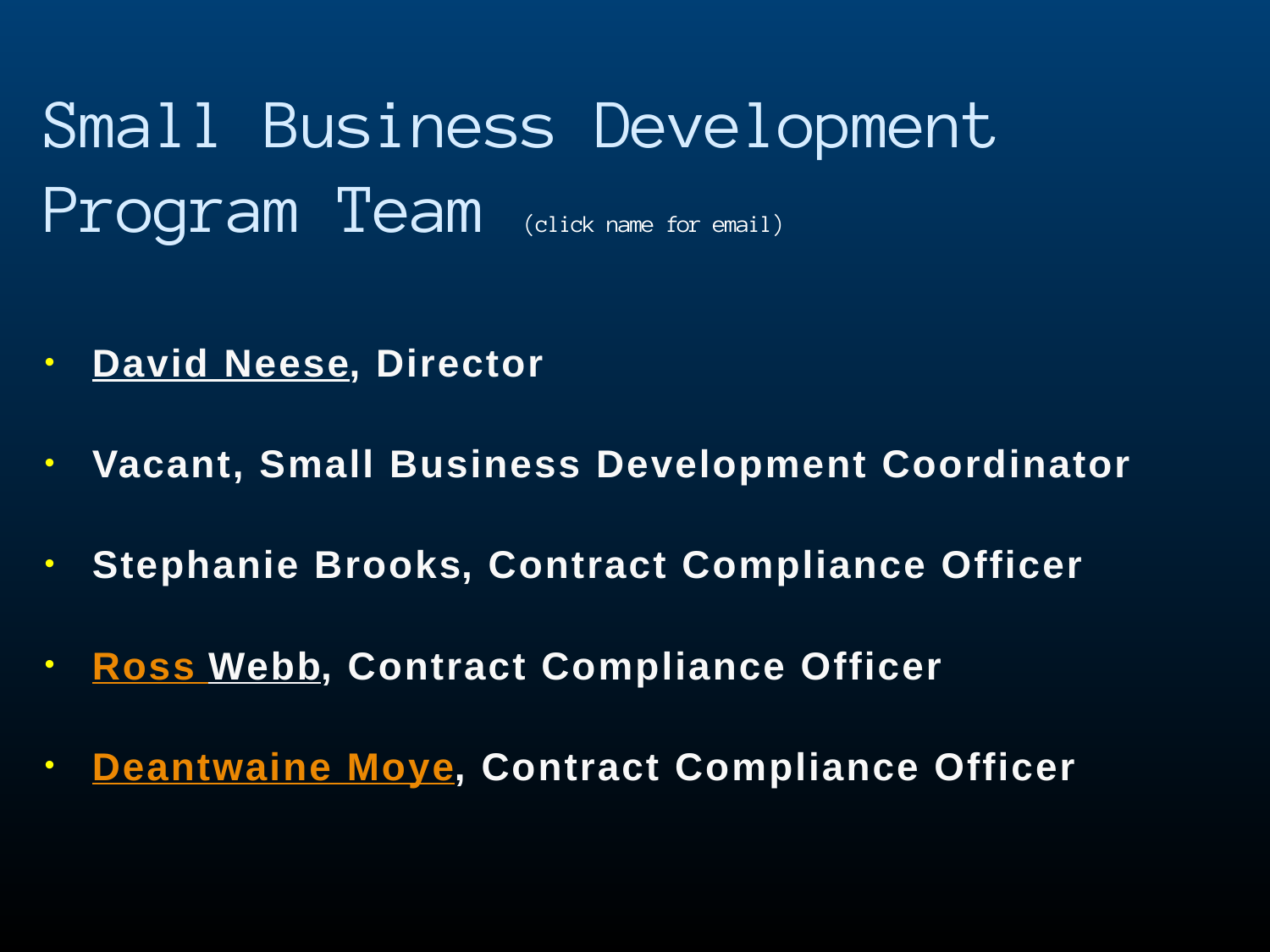

# Small Business Development Program Team (click name for email)
David Neese, Director
Vacant, Small Business Development Coordinator
Stephanie Brooks, Contract Compliance Officer
Ross Webb, Contract Compliance Officer
Deantwaine Moye, Contract Compliance Officer